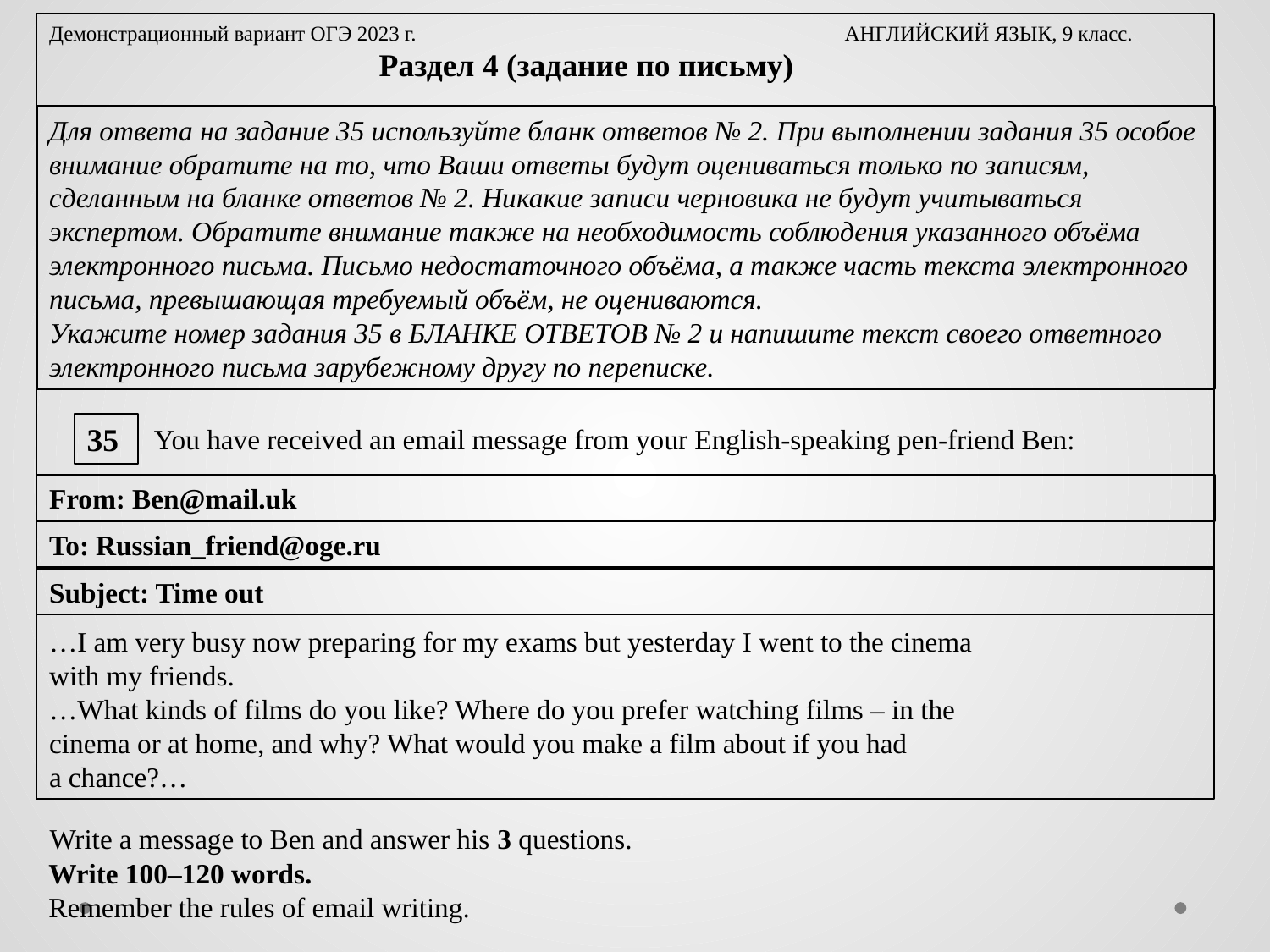

Демонстрационный вариант ОГЭ 2023 г.                                                                                 АНГЛИЙСКИЙ ЯЗЫК, 9 класс.
                                         Раздел 4 (задание по письму)

               You have received an email message from your English-speaking pen-friend Ben:

…I am very busy now preparing for my exams but yesterday I went to the cinema
with my friends.
…What kinds of films do you like? Where do you prefer watching films – in the
cinema or at home, and why? What would you make a film about if you had
a chance?…
Для ответа на задание 35 используйте бланк ответов № 2. При выполнении задания 35 особое внимание обратите на то, что Ваши ответы будут оцениваться только по записям, сделанным на бланке ответов № 2. Никакие записи черновика не будут учитываться экспертом. Обратите внимание также на необходимость соблюдения указанного объёма электронного письма. Письмо недостаточного объёма, а также часть текста электронного письма, превышающая требуемый объём, не оцениваются.
Укажите номер задания 35 в БЛАНКЕ ОТВЕТОВ № 2 и напишите текст своего ответного электронного письма зарубежному другу по переписке.
35
From: Ben@mail.uk
To: Russian_friend@oge.ru
Subject: Time out
 Write a message to Ben and answer his 3 questions.
 Write 100–120 words.
 Remember the rules of email writing.